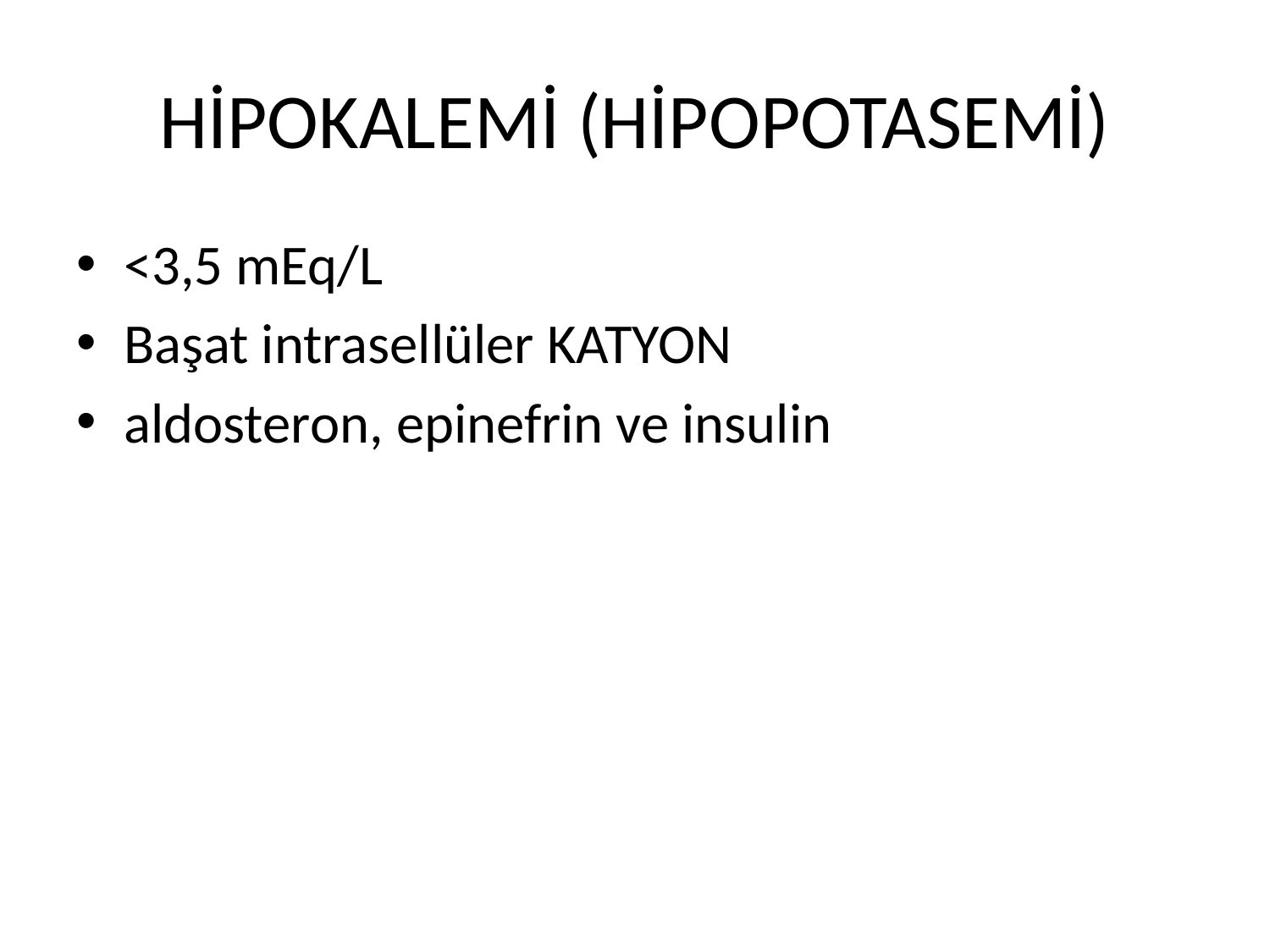

# HİPOKALEMİ (HİPOPOTASEMİ)
<3,5 mEq/L
Başat intrasellüler KATYON
aldosteron, epinefrin ve insulin